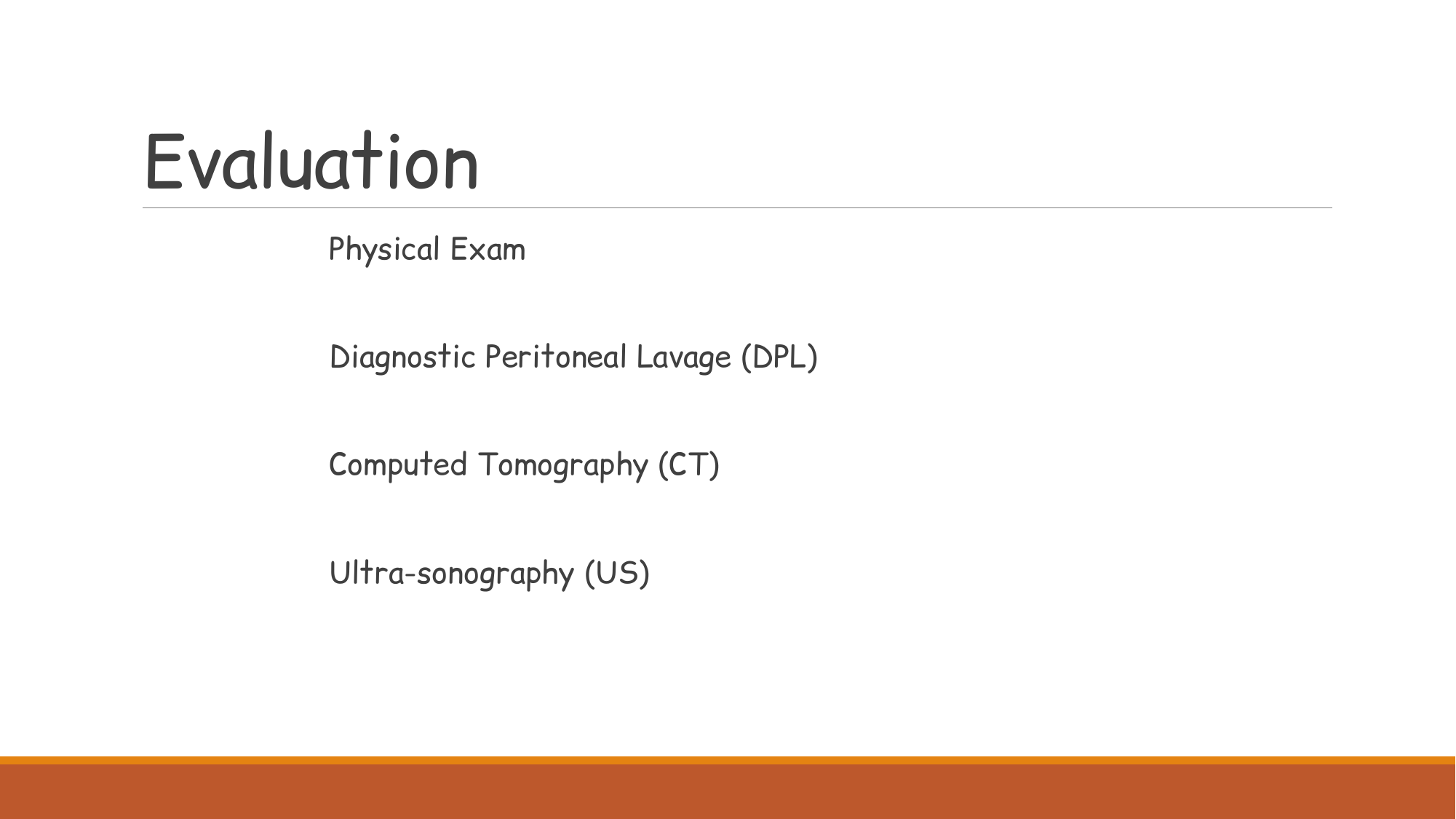

# Evaluation
Physical Exam

Diagnostic Peritoneal Lavage (DPL)

Computed Tomography (CT)

Ultra-sonography (US)